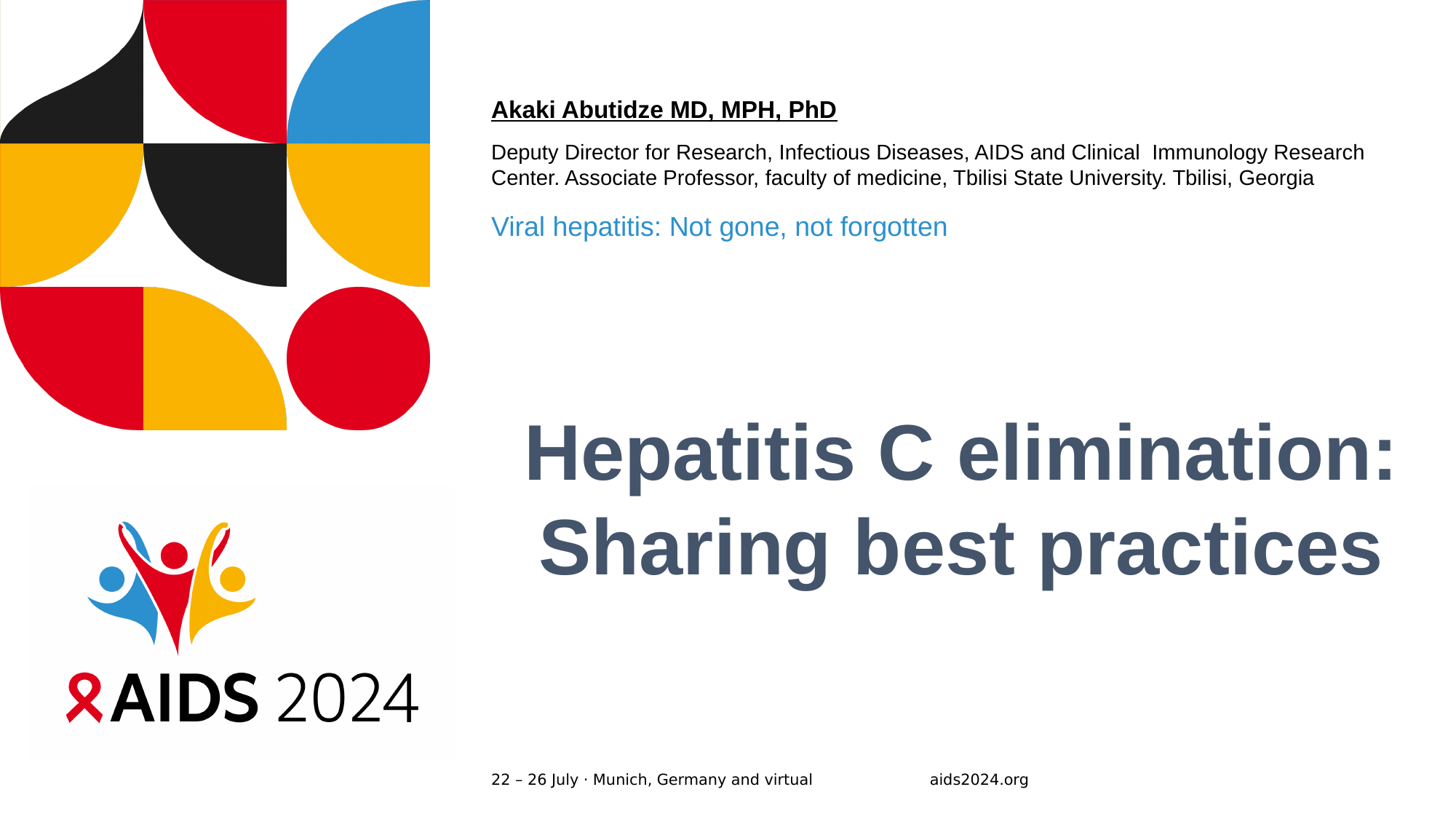

Akaki Abutidze MD, MPH, PhD
Deputy Director for Research, Infectious Diseases, AIDS and Clinical  Immunology Research Center. Associate Professor, faculty of medicine, Tbilisi State University. Tbilisi, Georgia
Viral hepatitis: Not gone, not forgotten
# Hepatitis C elimination: Sharing best practices